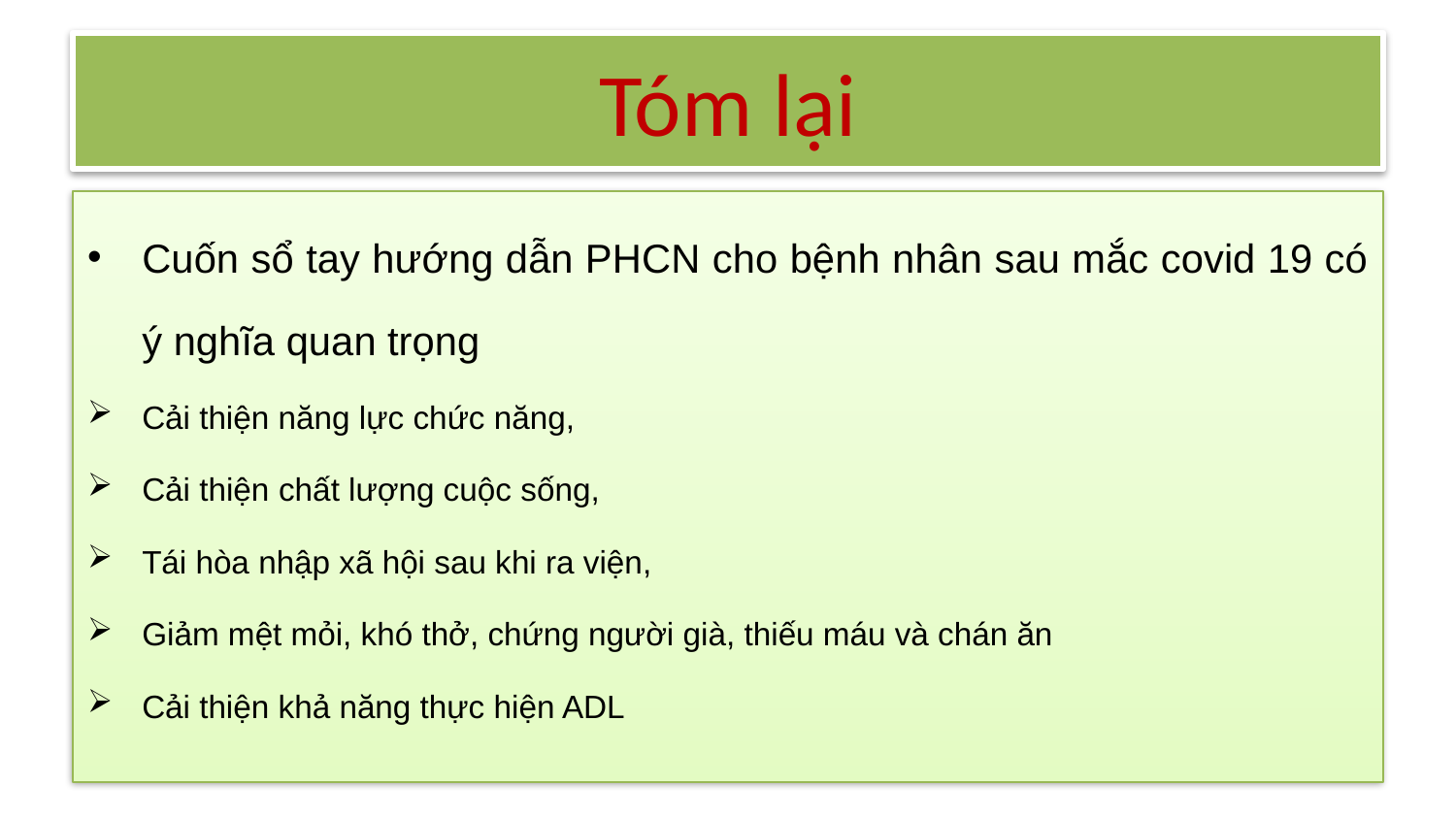

# Tóm lại
Cuốn sổ tay hướng dẫn PHCN cho bệnh nhân sau mắc covid 19 có ý nghĩa quan trọng
Cải thiện năng lực chức năng,
Cải thiện chất lượng cuộc sống,
Tái hòa nhập xã hội sau khi ra viện,
Giảm mệt mỏi, khó thở, chứng người già, thiếu máu và chán ăn
Cải thiện khả năng thực hiện ADL